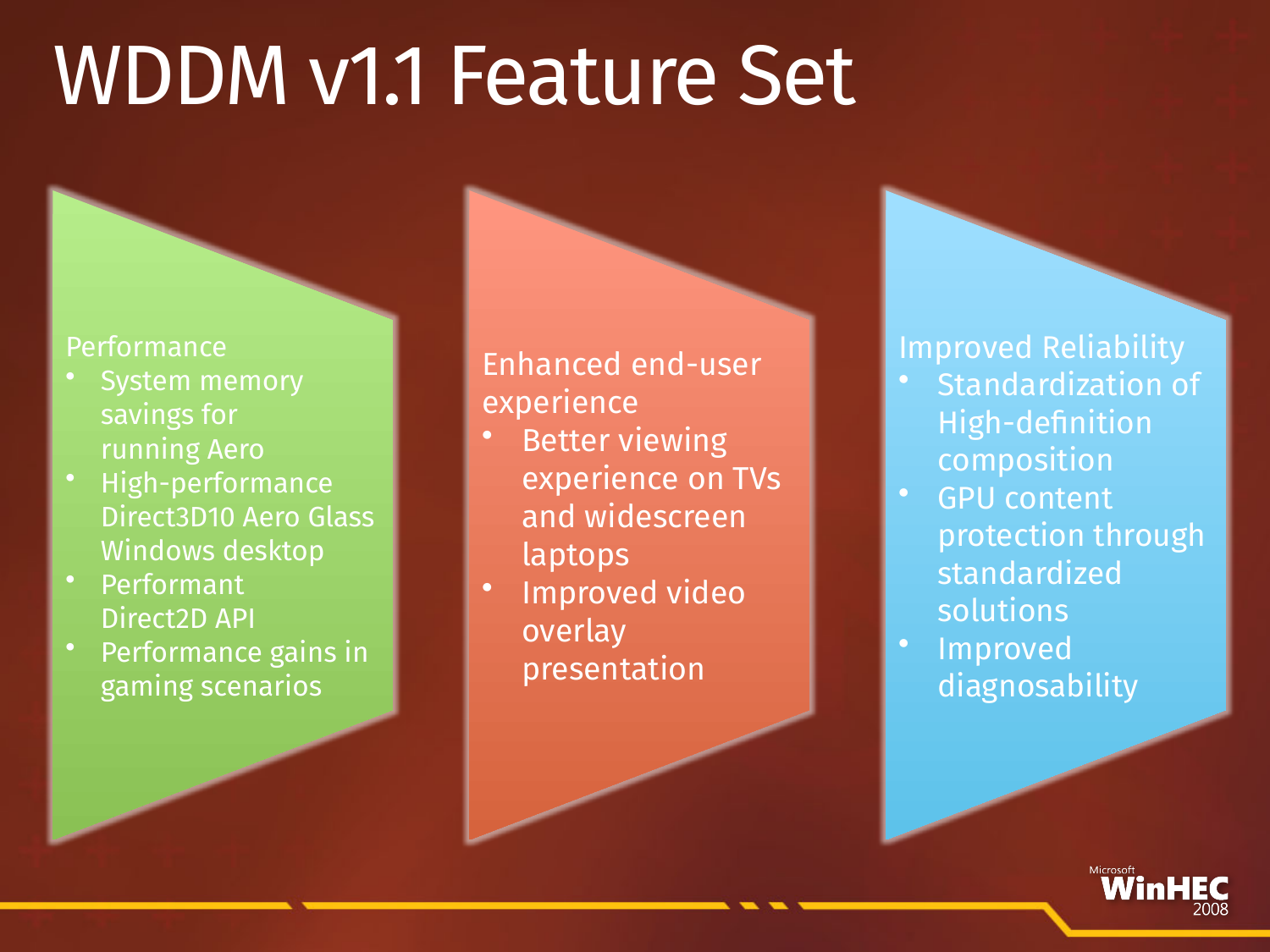

# WDDM v1.1 Feature Set
Performance
System memory savings for
running Aero
High-performance Direct3D10 Aero Glass Windows desktop
Performant
Direct2D API
Enhanced end-user experience
Improved Reliability
Standardization of High-definition composition
GPU content protection through standardized solutions
Improved diagnosability
Performance gains in gaming scenarios
Improved video overlay presentation
Better viewing experience on TVs and widescreen laptops